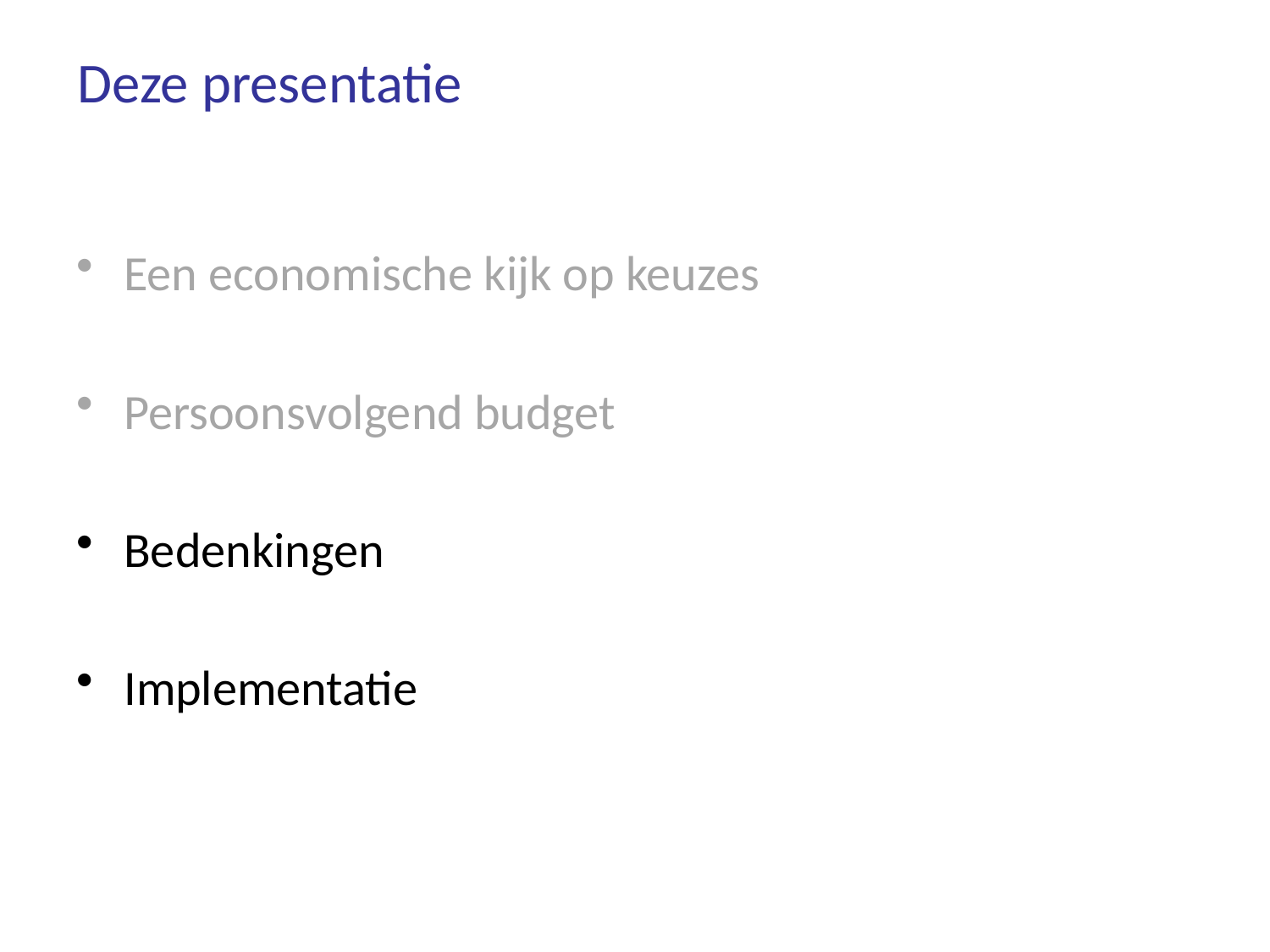

# Deze presentatie

Een economische kijk op keuzes

Persoonsvolgend budget

Bedenkingen

Implementatie